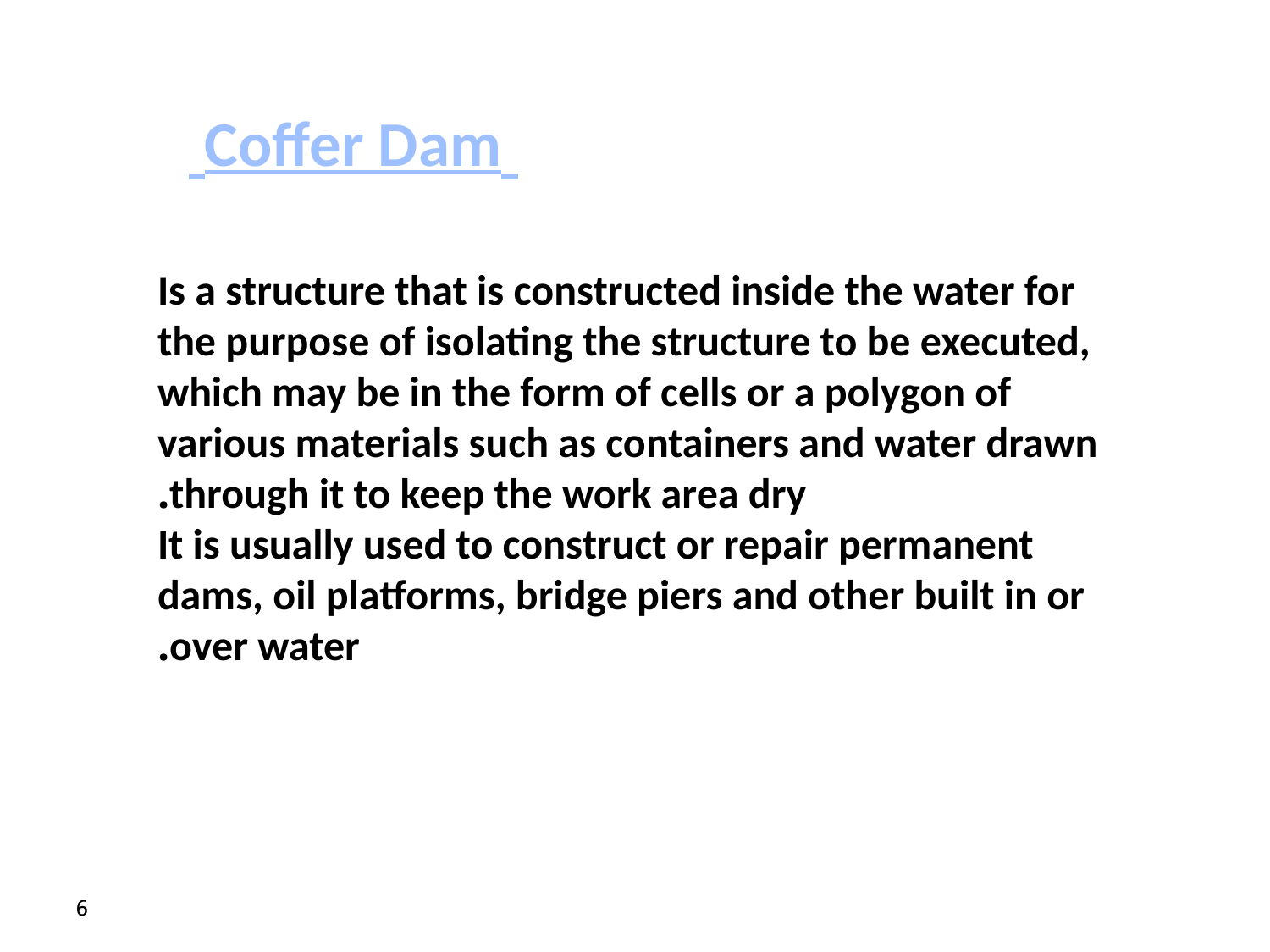

Coffer Dam
Is a structure that is constructed inside the water for the purpose of isolating the structure to be executed, which may be in the form of cells or a polygon of various materials such as containers and water drawn through it to keep the work area dry.
It is usually used to construct or repair permanent dams, oil platforms, bridge piers and other built in or over water.

6